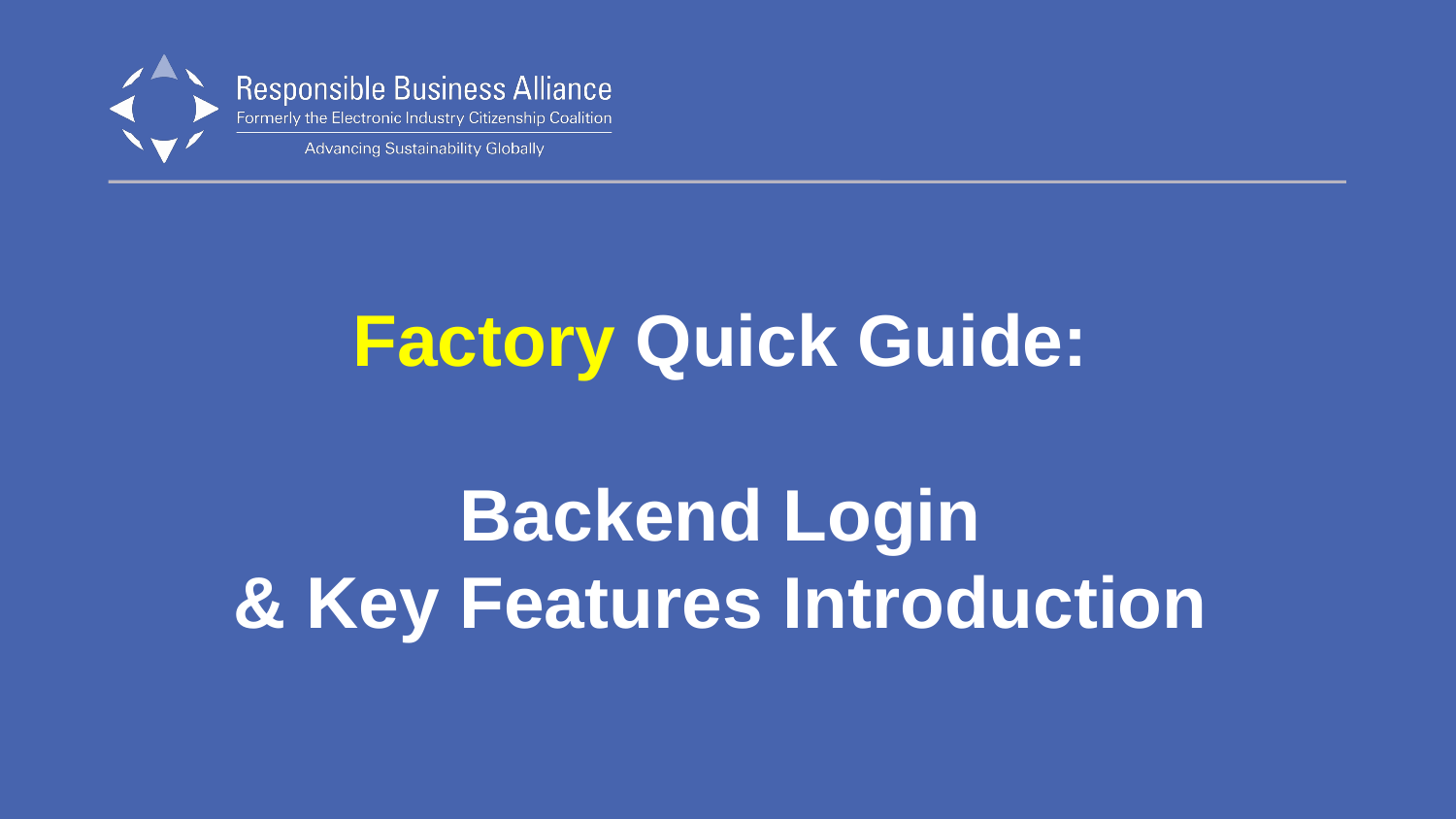

# Factory Quick Guide: Backend Login
& Key Features Introduction